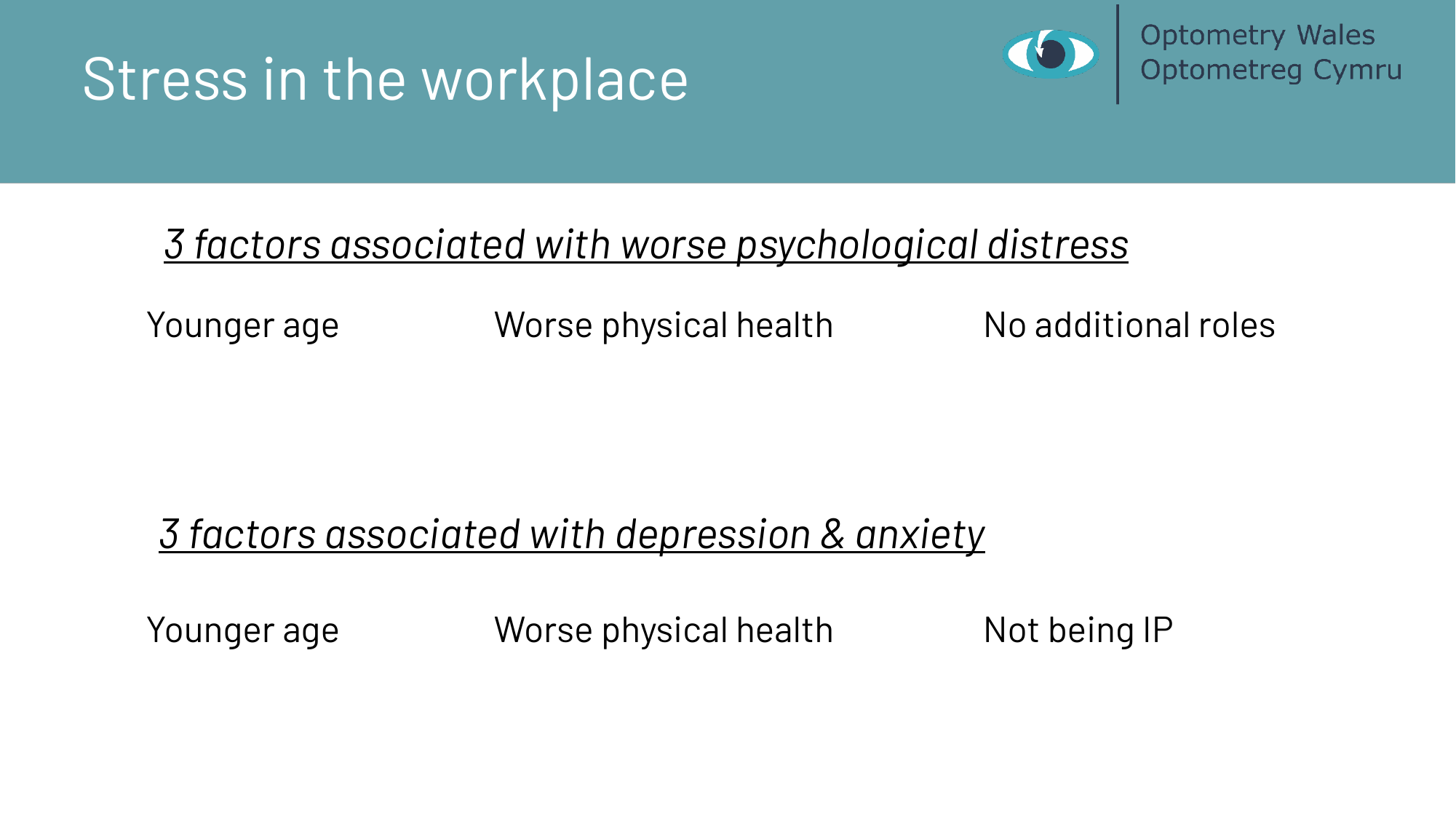

Stress in the workplace
3 factors associated with worse psychological distress
Younger age
Worse physical health
No additional roles
3 factors associated with depression & anxiety
Younger age
Worse physical health
Not being IP